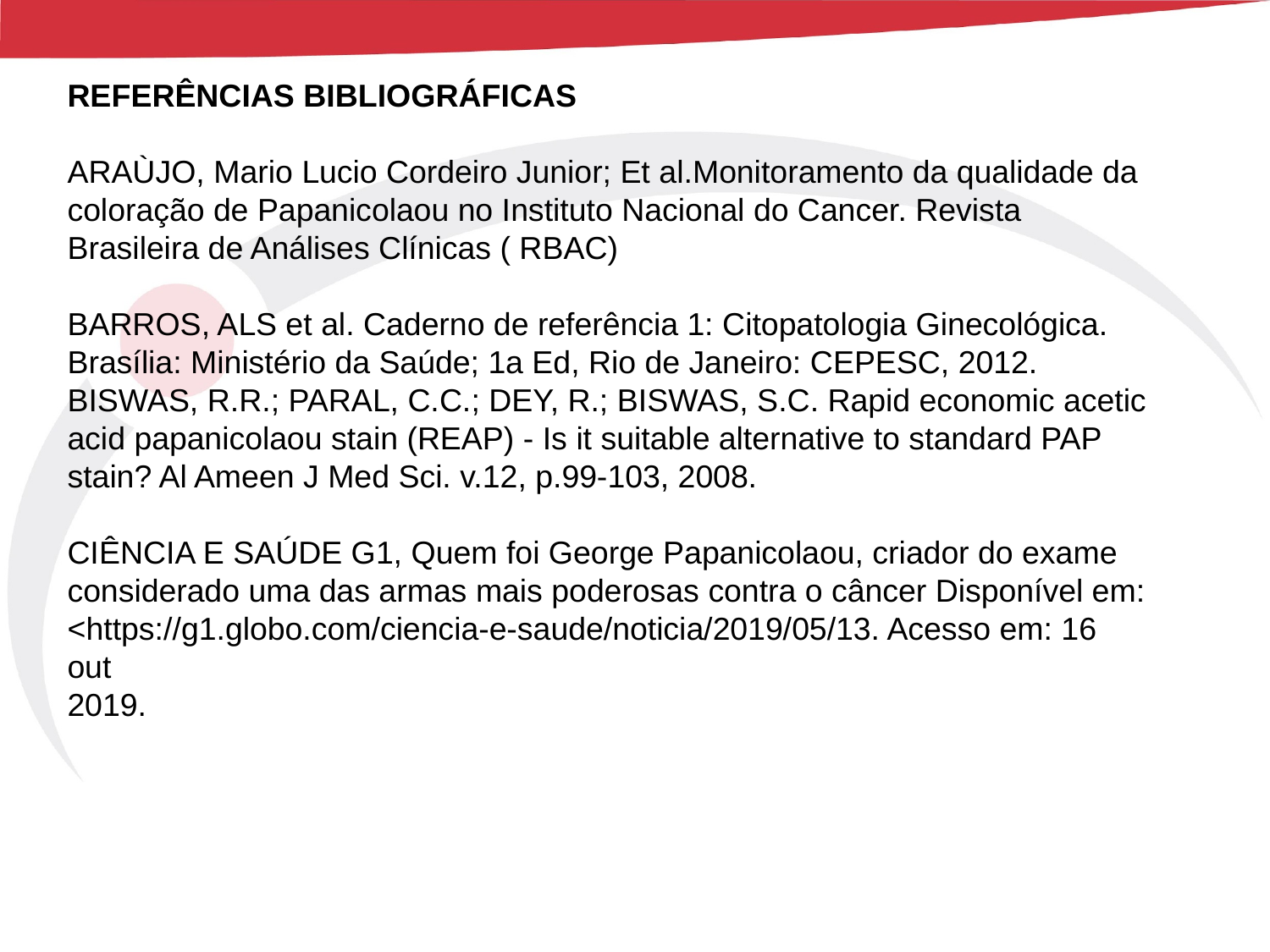

REFERÊNCIAS BIBLIOGRÁFICAS

ARAÙJO, Mario Lucio Cordeiro Junior; Et al.Monitoramento da qualidade da
coloração de Papanicolaou no Instituto Nacional do Cancer. Revista Brasileira de Análises Clínicas ( RBAC)

BARROS, ALS et al. Caderno de referência 1: Citopatologia Ginecológica.
Brasília: Ministério da Saúde; 1a Ed, Rio de Janeiro: CEPESC, 2012.
BISWAS, R.R.; PARAL, C.C.; DEY, R.; BISWAS, S.C. Rapid economic acetic
acid papanicolaou stain (REAP) - Is it suitable alternative to standard PAP
stain? Al Ameen J Med Sci. v.12, p.99-103, 2008.

CIÊNCIA E SAÚDE G1, Quem foi George Papanicolaou, criador do exame
considerado uma das armas mais poderosas contra o câncer Disponível em:
<https://g1.globo.com/ciencia-e-saude/noticia/2019/05/13. Acesso em: 16 out
2019.